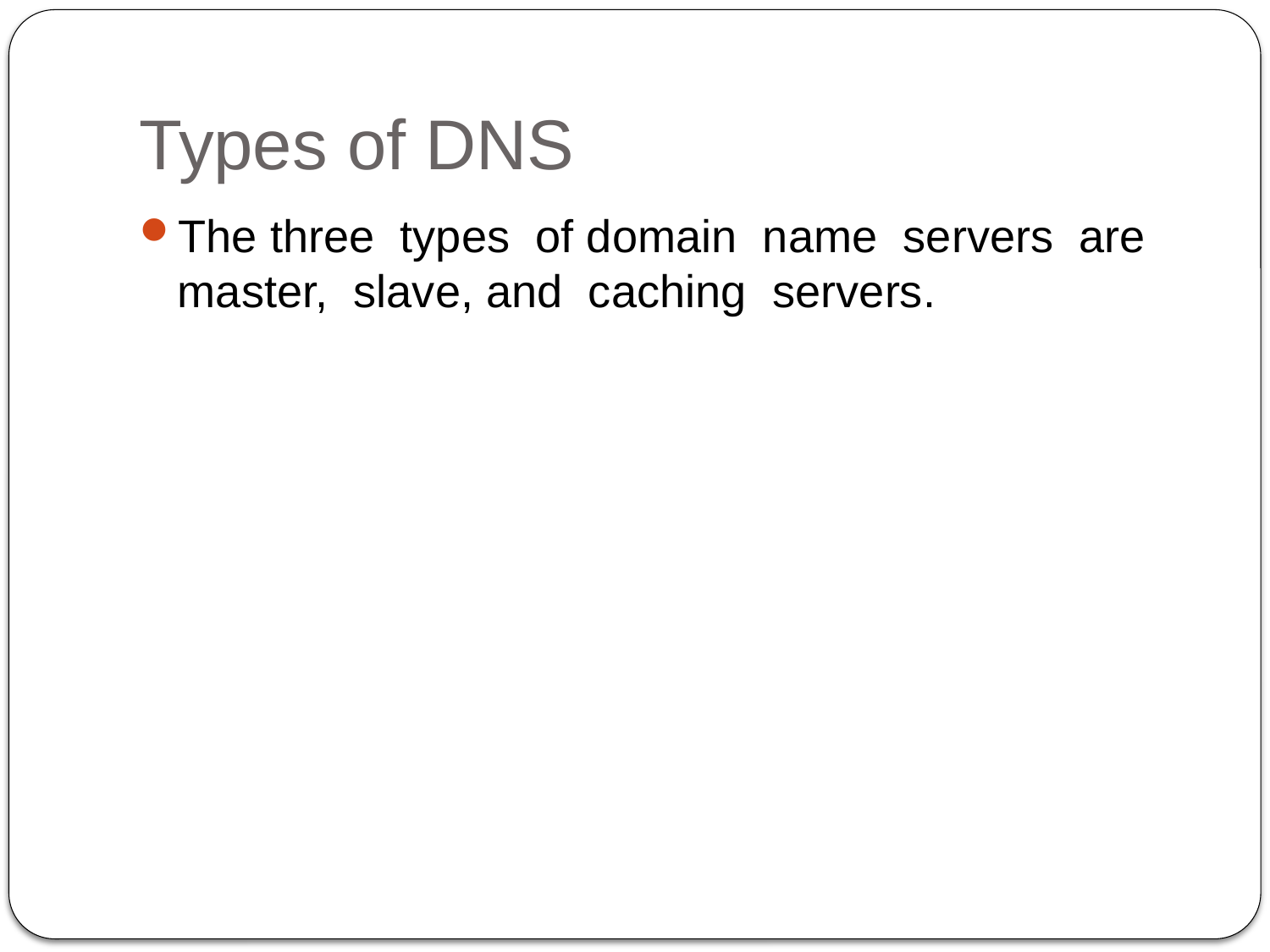

# Types of DNS
The three  types  of domain  name  servers  are master,  slave, and  caching  servers.